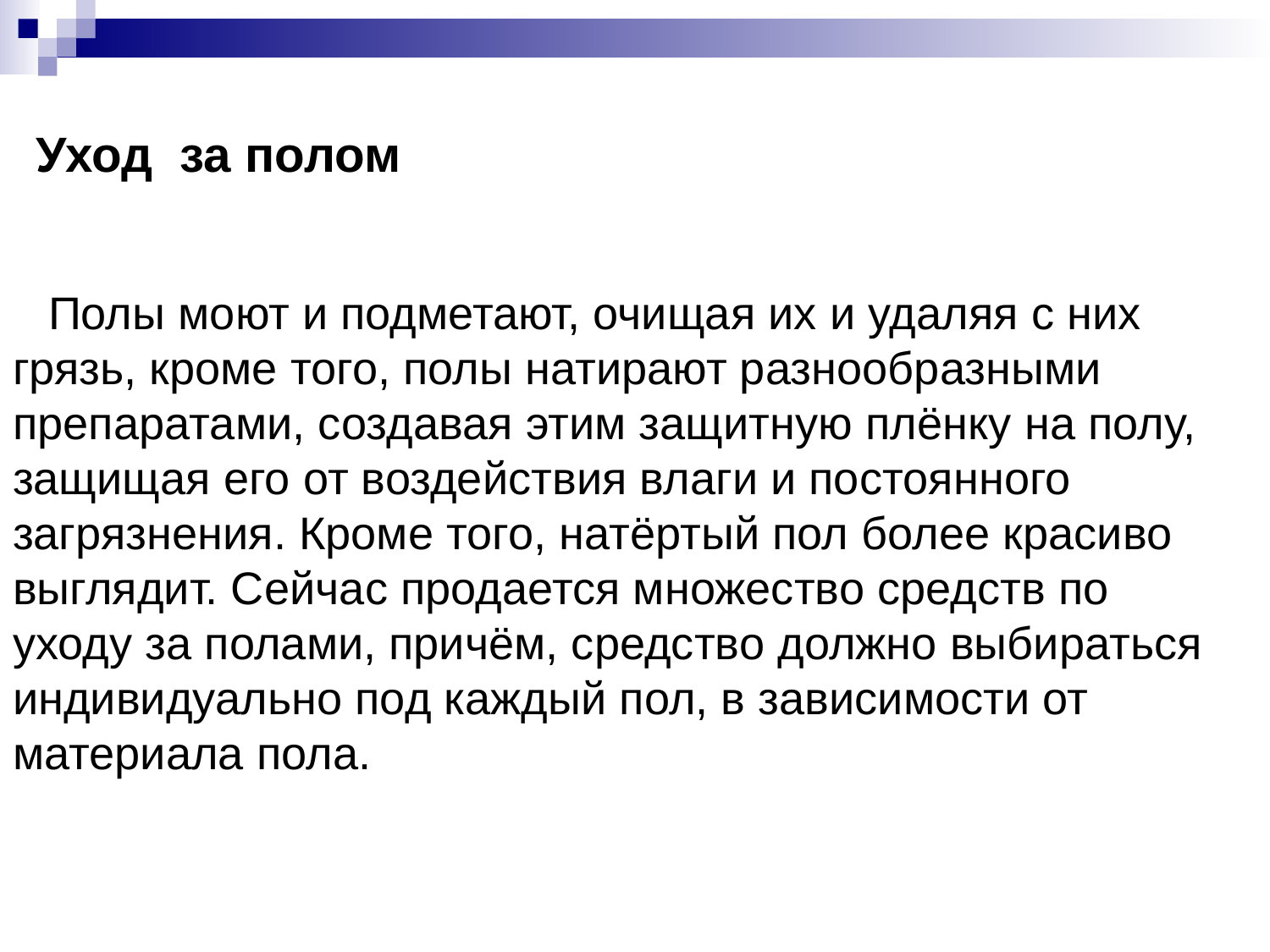

Уход  за полом                                                                     
   Полы моют и подметают, очищая их и удаляя с них грязь, кроме того, полы натирают разнообразными препаратами, создавая этим защитную плёнку на полу, защищая его от воздействия влаги и постоянного загрязнения. Кроме того, натёртый пол более красиво выглядит. Сейчас продается множество средств по уходу за полами, причём, средство должно выбираться индивидуально под каждый пол, в зависимости от материала пола.